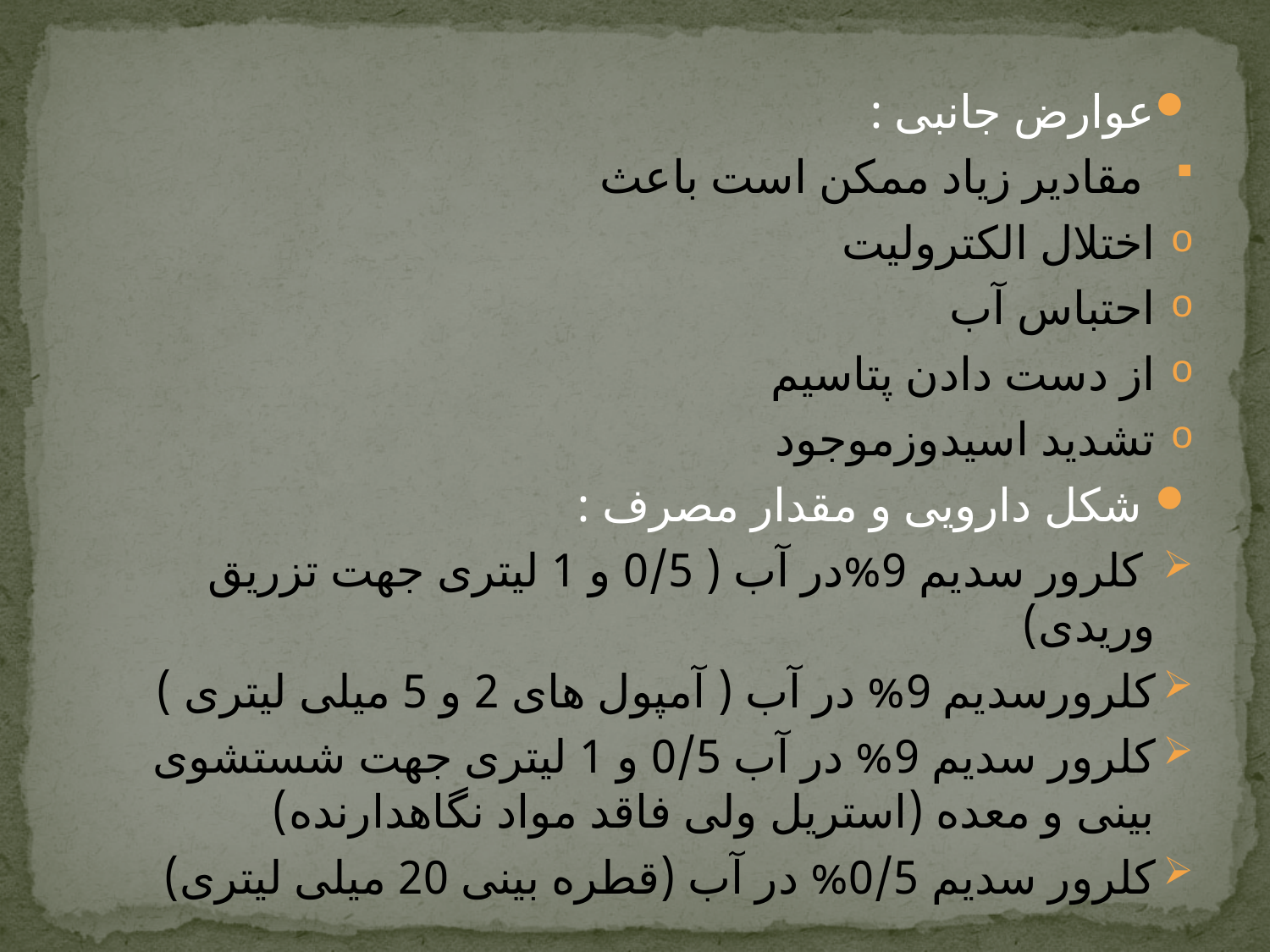

عوارض جانبی :
 مقادیر زیاد ممکن است باعث
اختلال الکترولیت
احتباس آب
از دست دادن پتاسیم
تشدید اسیدوزموجود
 شکل دارویی و مقدار مصرف :
 کلرور سدیم 9%در آب ( 0/5 و 1 لیتری جهت تزریق وریدی)
کلرورسدیم 9% در آب ( آمپول های 2 و 5 میلی لیتری )
کلرور سدیم 9% در آب 0/5 و 1 لیتری جهت شستشوی بینی و معده (استریل ولی فاقد مواد نگاهدارنده)
کلرور سدیم 0/5% در آب (قطره بینی 20 میلی لیتری)